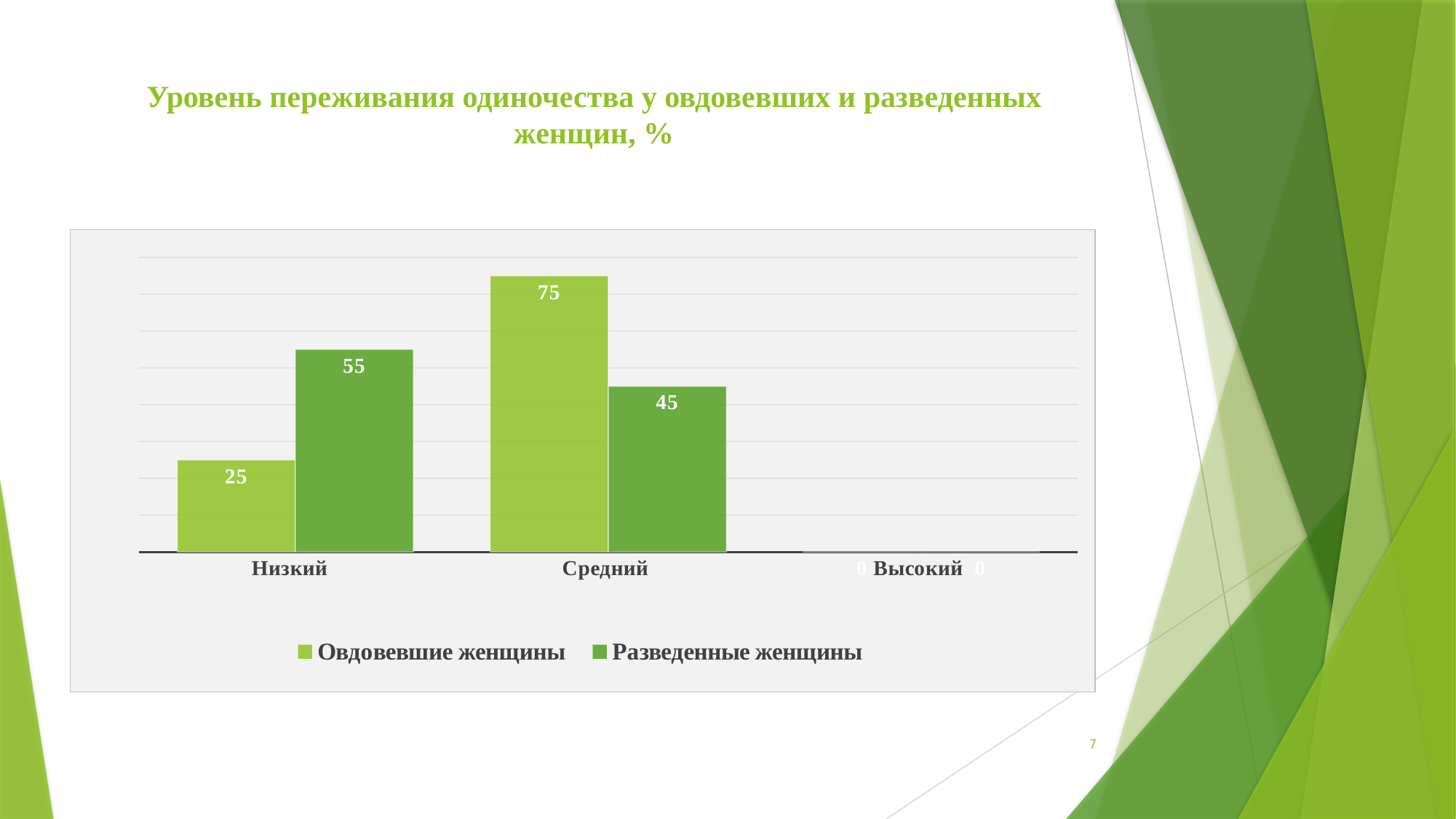

# Уровень переживания одиночества у овдовевших и разведенных женщин, %

### Chart

| Category | Овдовевшие женщины  | Разведенные женщины  |
|---|---|---|
| Низкий   | 25.0 | 55.0 |
| Средний  | 75.0 | 45.0 |
| Высокий  | 0.0 | 0.0 |
7